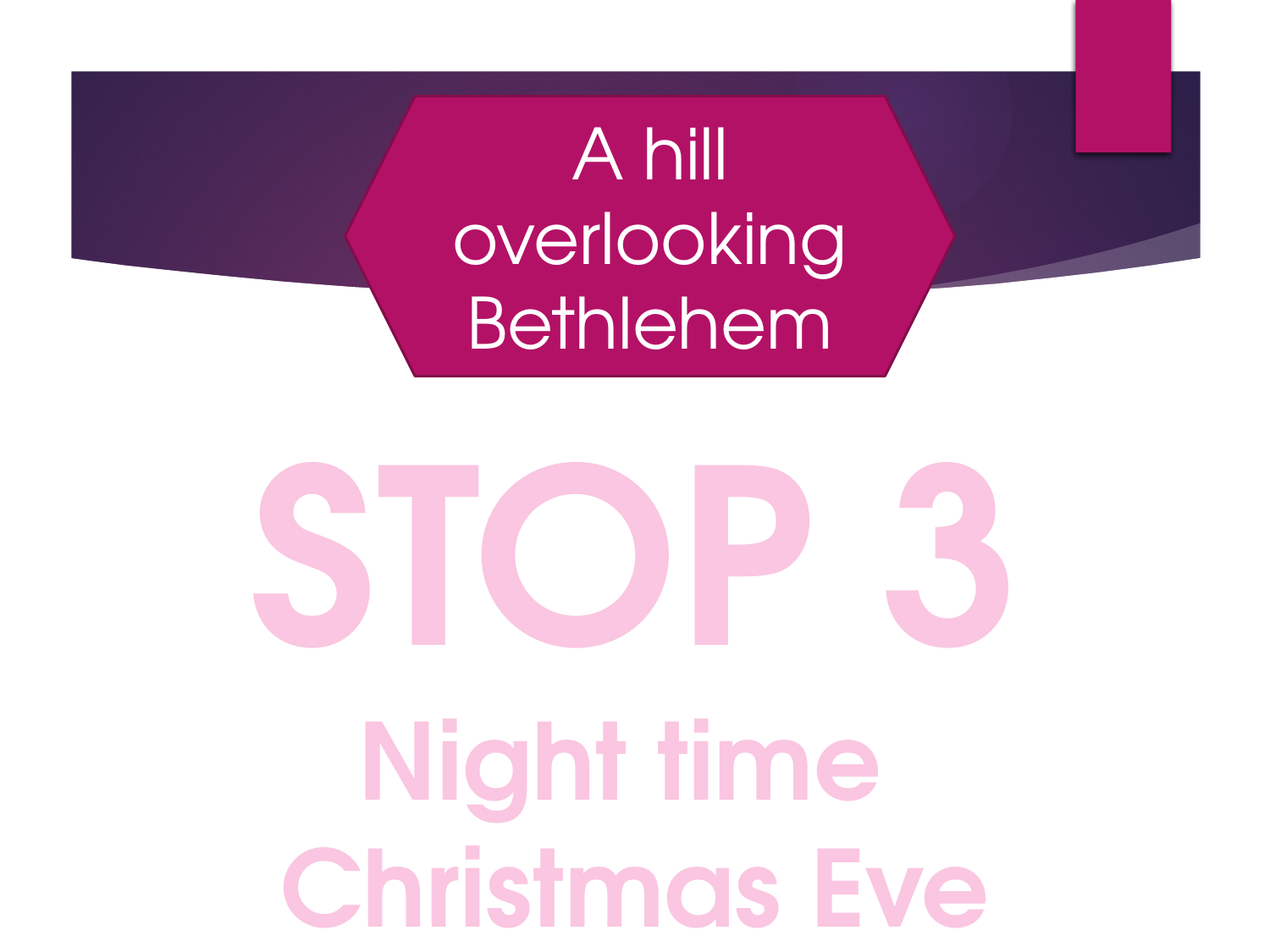

A hill overlooking Bethlehem
STOP 3
Night time
Christmas Eve